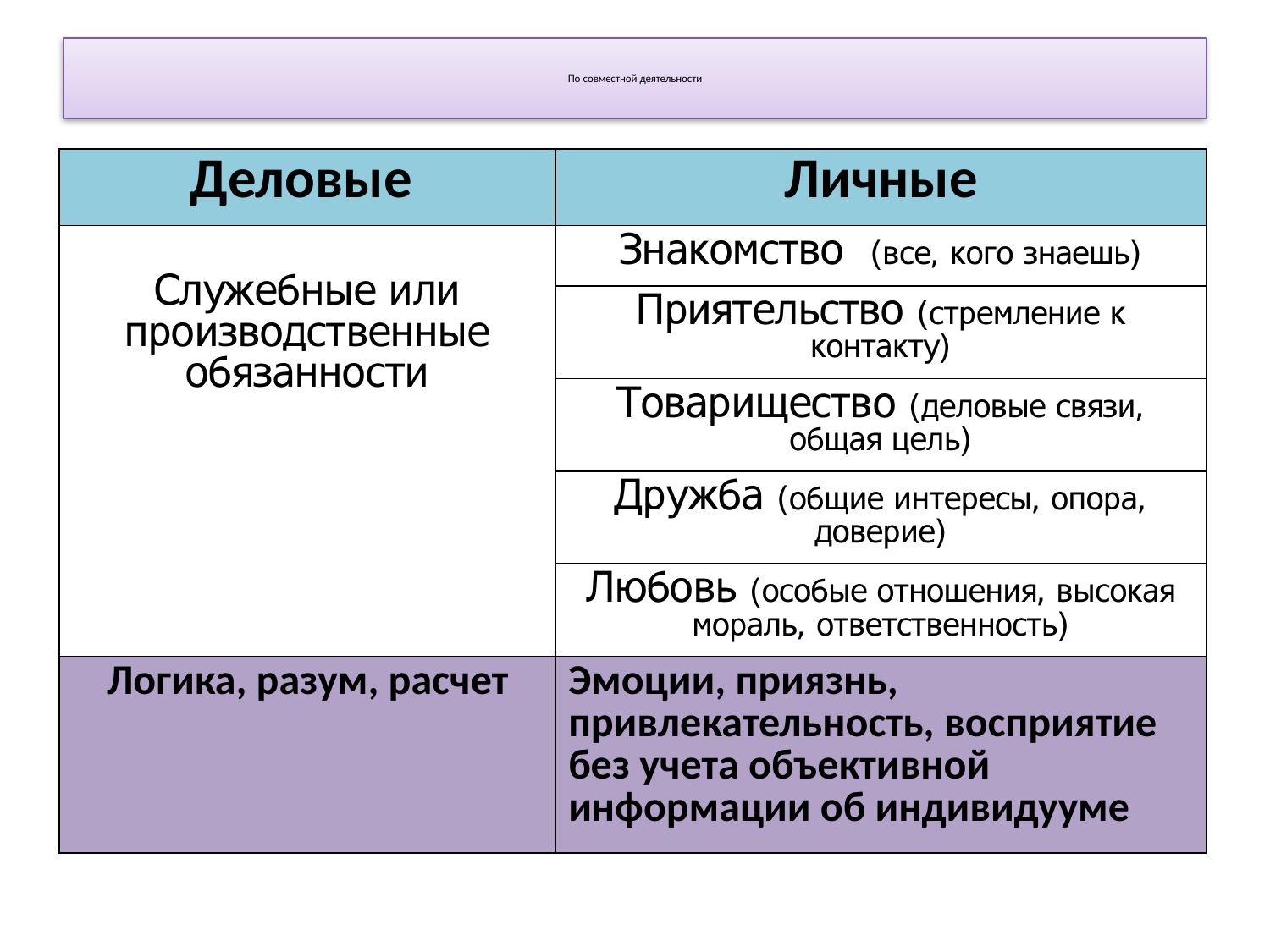

# По совместной деятельности
| Деловые | Личные |
| --- | --- |
| Служебные или производственные обязанности | Знакомство (все, кого знаешь) |
|  | Приятельство (стремление к контакту) |
|  | Товарищество (деловые связи, общая цель) |
|  | Дружба (общие интересы, опора, доверие) |
|  | Любовь (особые отношения, высокая мораль, ответственность) |
| Логика, разум, расчет | Эмоции, приязнь, привлекательность, восприятие без учета объективной информации об индивидууме |